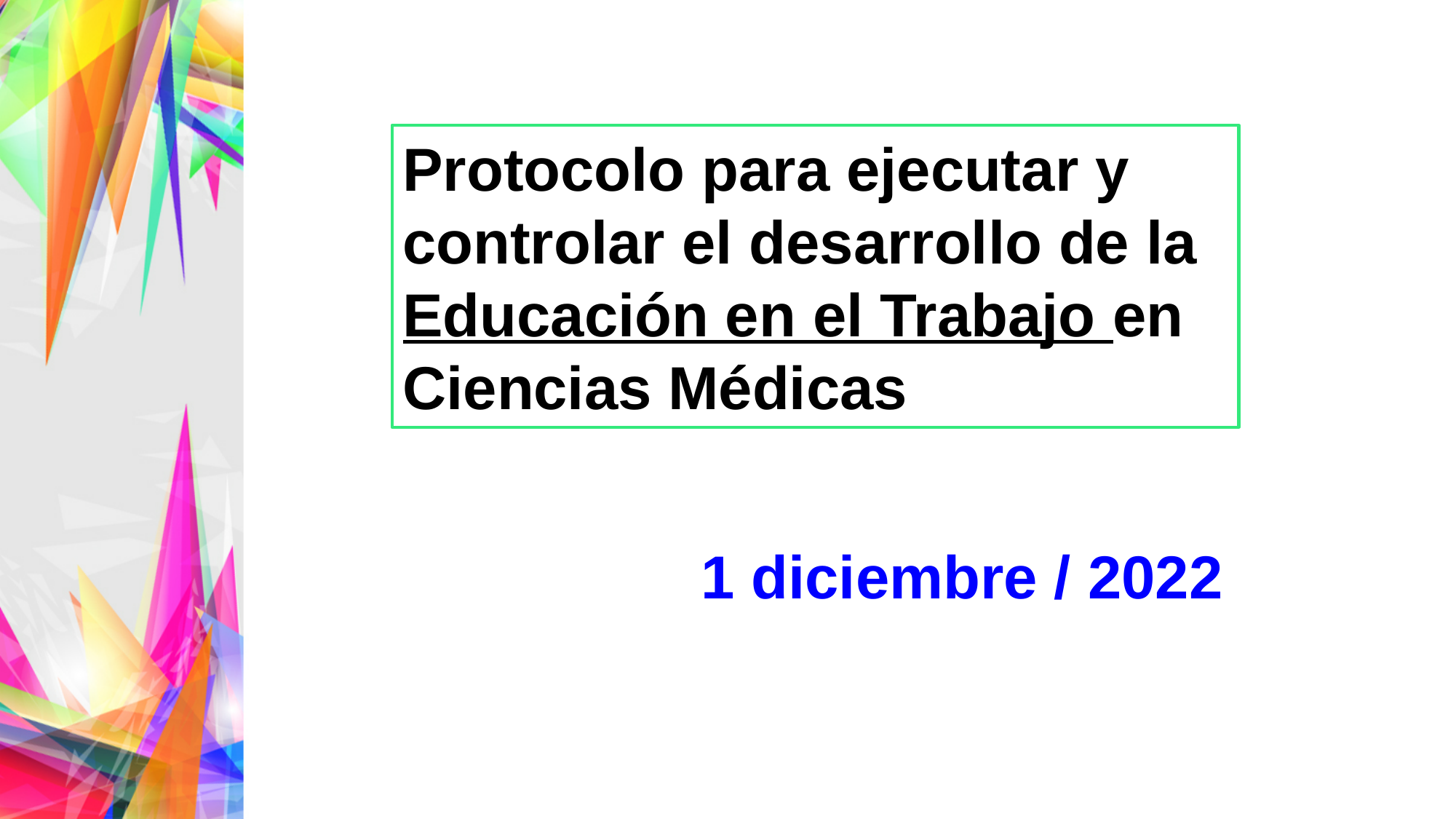

Protocolo para ejecutar y controlar el desarrollo de la Educación en el Trabajo en Ciencias Médicas
1 diciembre / 2022